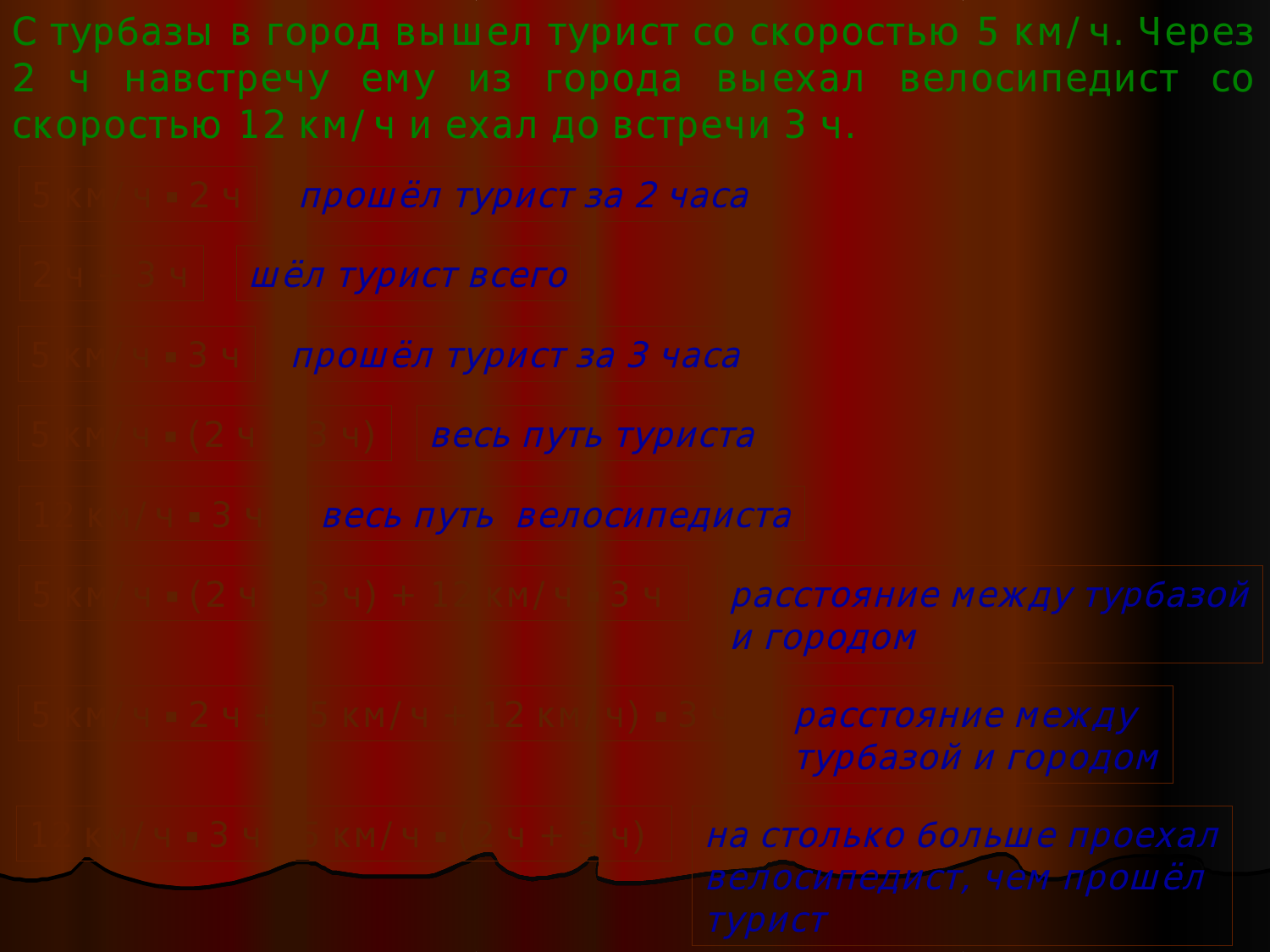

С турбазы в город вышел турист со скоростью 5 км/ч. Через 2 ч навстречу ему из города выехал велосипедист со скоростью 12 км/ч и ехал до встречи 3 ч.
5 км/ч ▪ 2 ч
прошёл турист за 2 часа
2 ч + 3 ч
шёл турист всего
5 км/ч ▪ 3 ч
прошёл турист за 3 часа
5 км/ч ▪ (2 ч + 3 ч)
весь путь туриста
12 км/ч ▪ 3 ч
весь путь  велосипедиста
5 км/ч ▪ (2 ч + 3 ч) + 12 км/ч ▪ 3 ч
расстояние между турбазой
и городом
5 км/ч ▪ 2 ч + (5 км/ч + 12 км/ч) ▪ 3 ч
расстояние между
турбазой и городом
12 км/ч ▪ 3 ч - 5 км/ч ▪ (2 ч + 3 ч)
на столько больше проехал
велосипедист, чем прошёл
турист